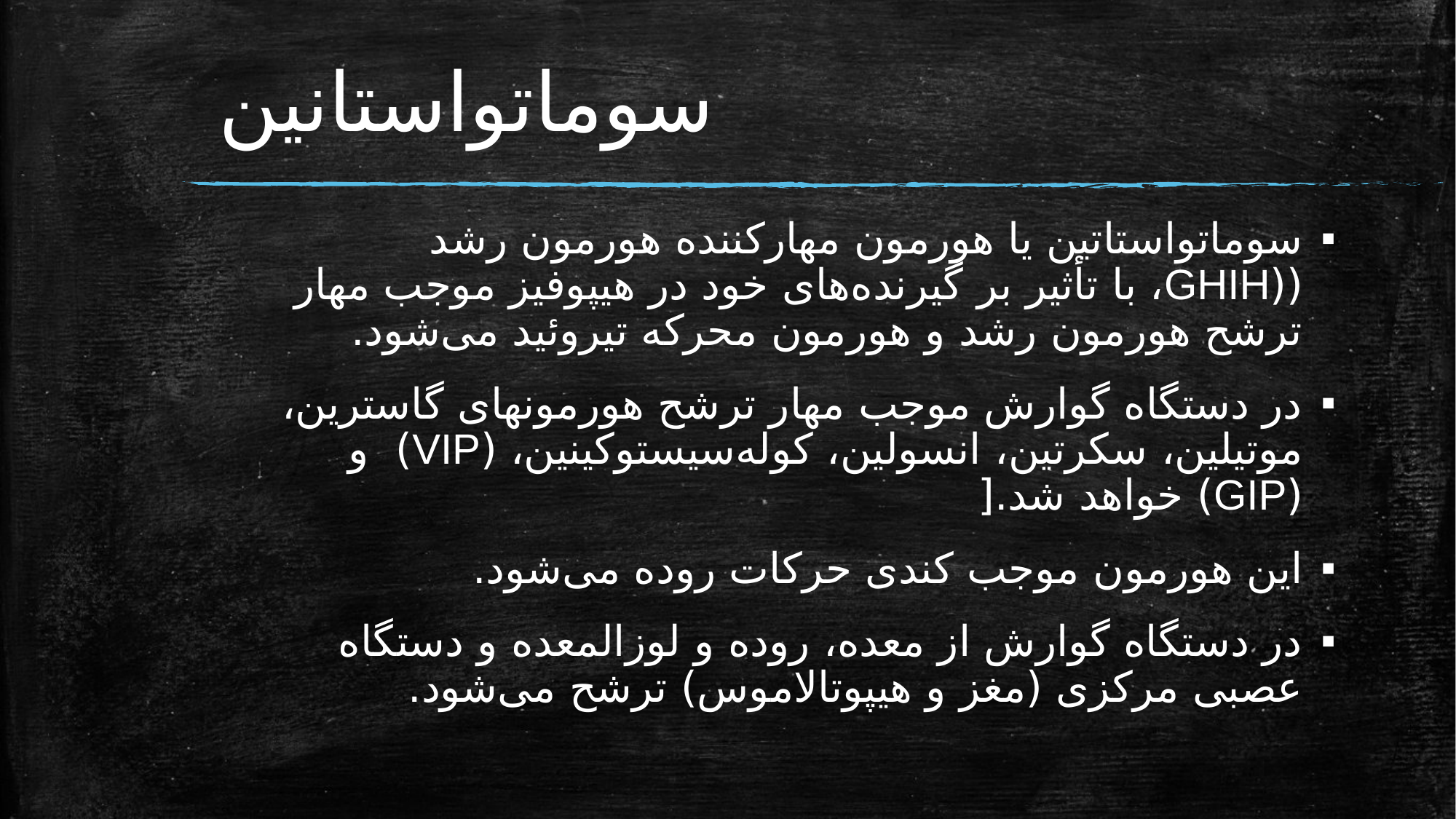

# سوماتواستانین
سوماتواستاتین یا هورمون مهارکننده هورمون رشد ((GHIH، با تأثیر بر گیرنده‌های خود در هیپوفیز موجب مهار ترشح هورمون رشد و هورمون محرکه تیروئید می‌شود.
در دستگاه گوارش موجب مهار ترشح هورمونهای گاسترین، موتیلین، سکرتین، انسولین، کوله‌سیستوکینین، (VIP)  و (GIP) خواهد شد.[
این هورمون موجب کندی حرکات روده می‌شود.
در دستگاه گوارش از معده، روده و لوزالمعده و دستگاه عصبی مرکزی (مغز و هیپوتالاموس) ترشح می‌شود.